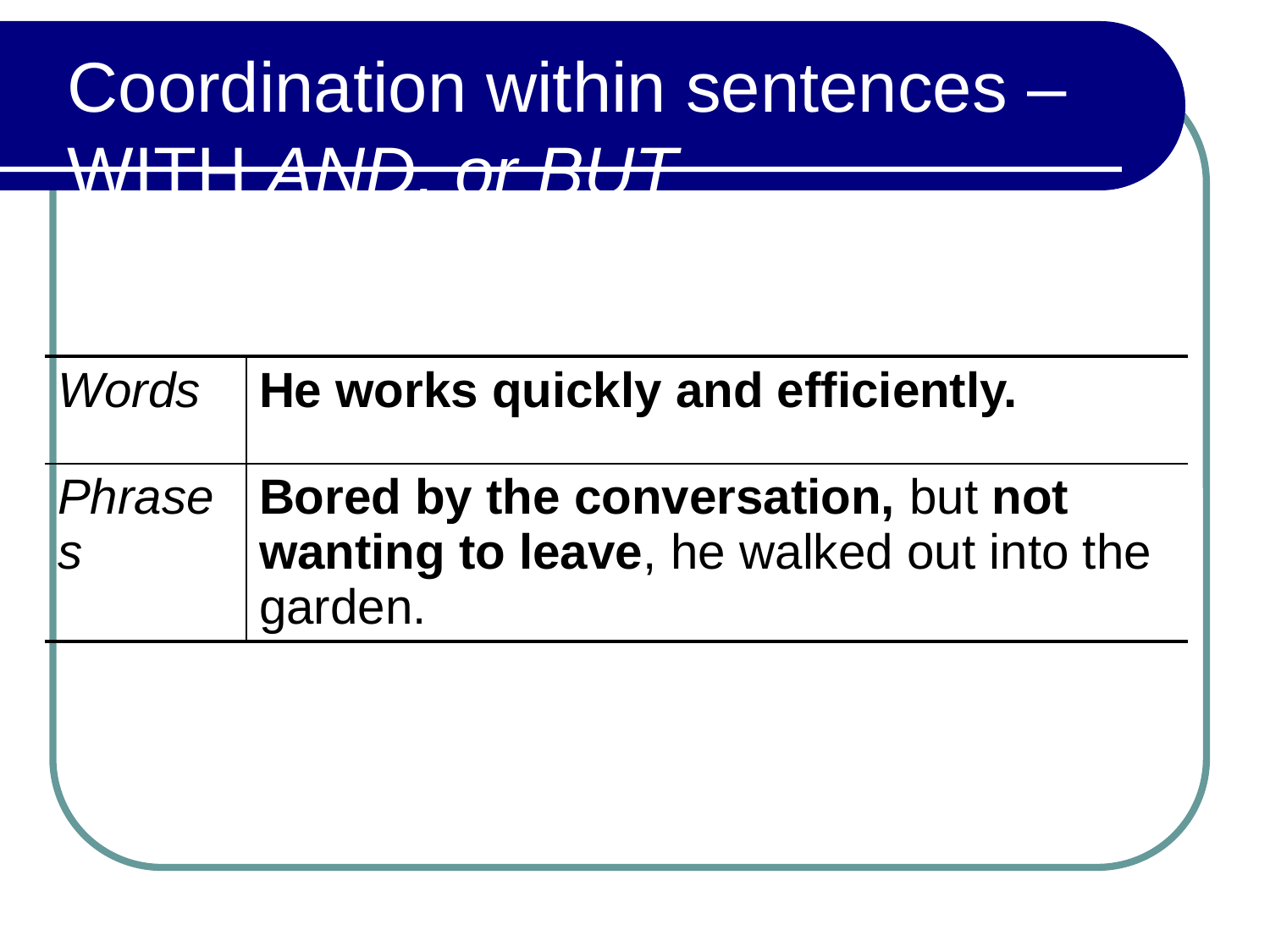

# Coordination within sentences – WITH AND, or BUT
| Words | He works quickly and efficiently. |
| --- | --- |
| Phrases | Bored by the conversation, but not wanting to leave, he walked out into the garden. |